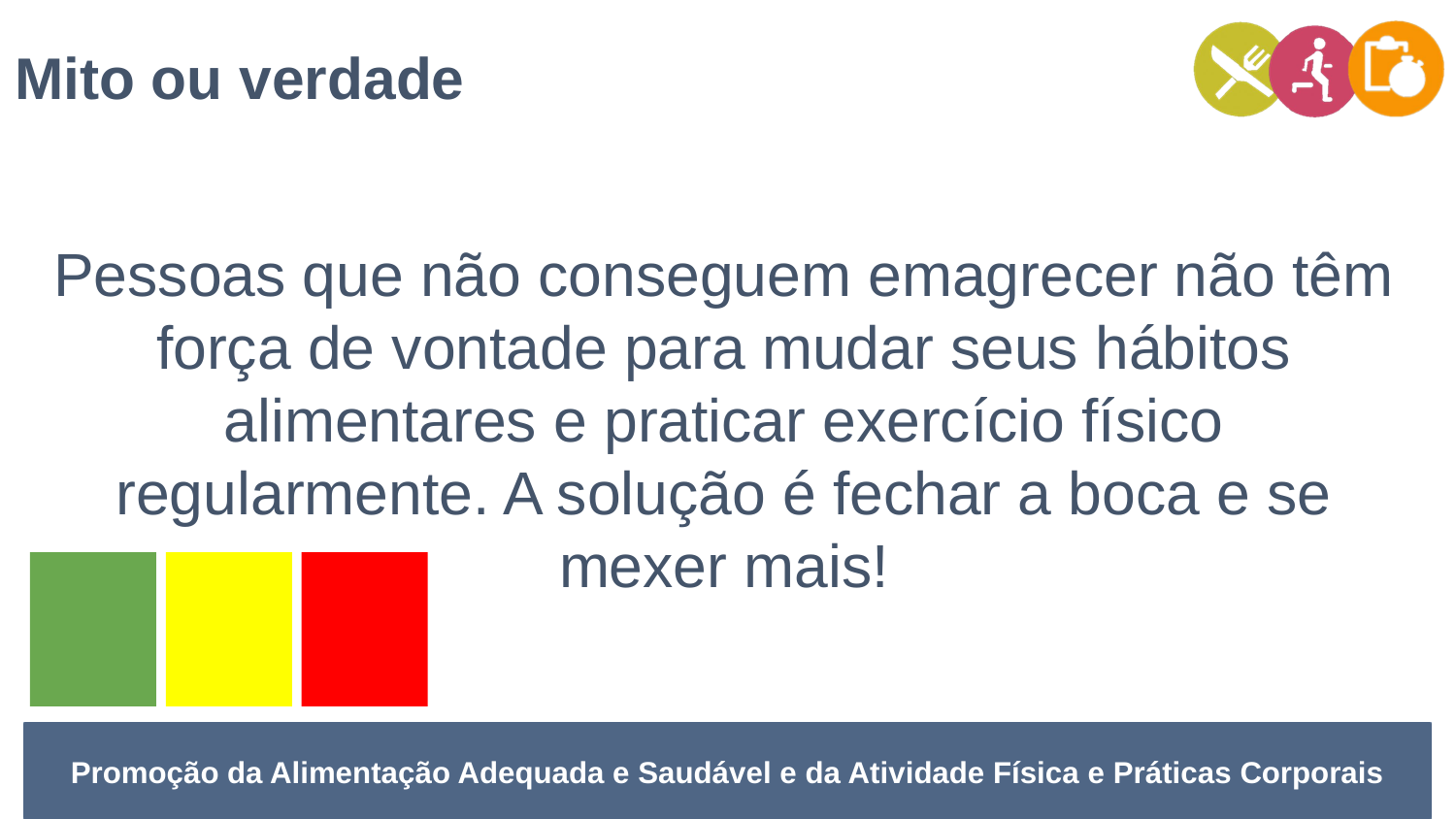

Mito ou verdade

Pessoas que não conseguem emagrecer não têm força de vontade para mudar seus hábitos alimentares e praticar exercício físico regularmente. A solução é fechar a boca e se mexer mais!